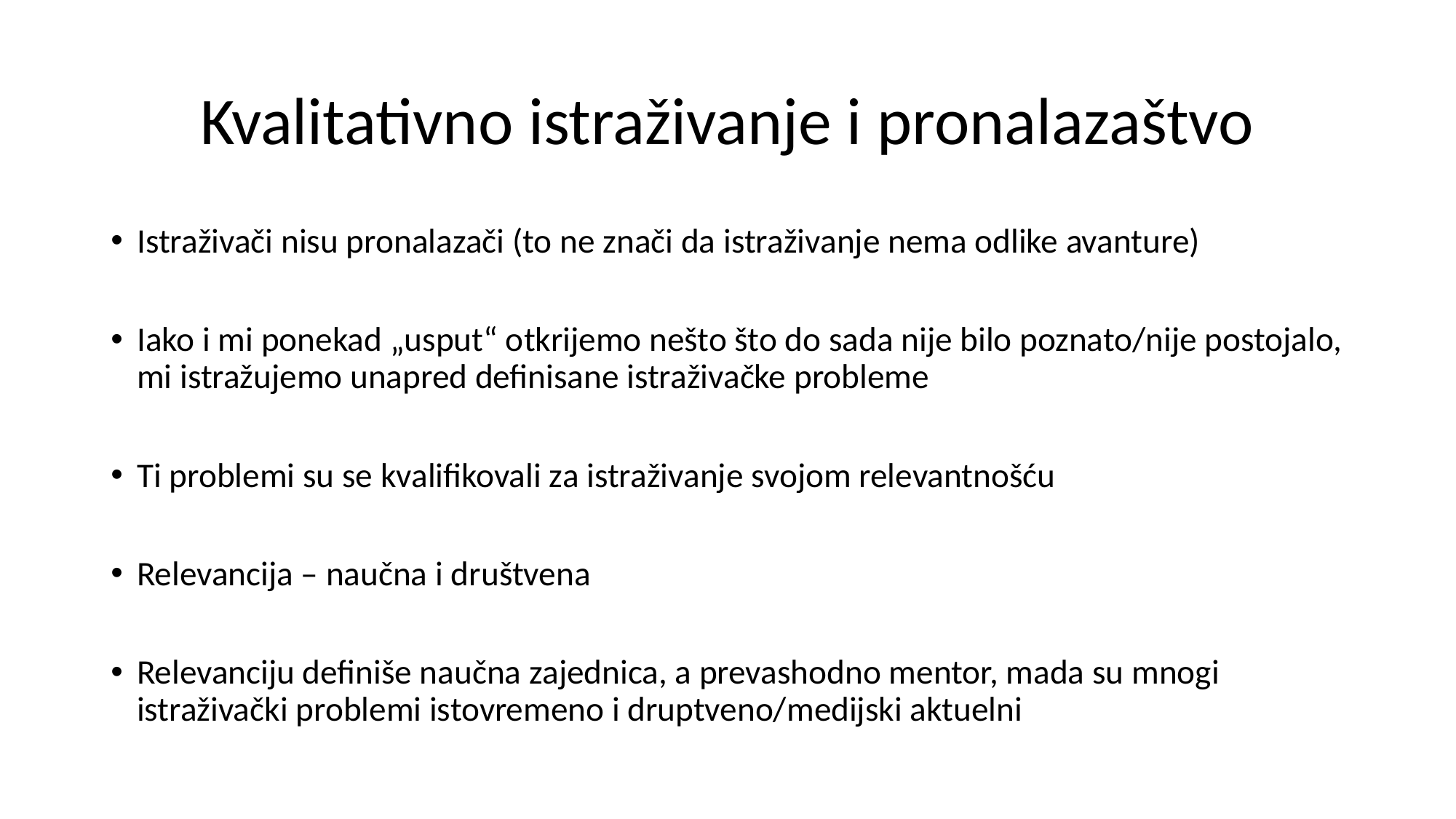

# Kvalitativno istraživanje i pronalazaštvo
Istraživači nisu pronalazači (to ne znači da istraživanje nema odlike avanture)

Iako i mi ponekad „usput“ otkrijemo nešto što do sada nije bilo poznato/nije postojalo, mi istražujemo unapred definisane istraživačke probleme

Ti problemi su se kvalifikovali za istraživanje svojom relevantnošću

Relevancija – naučna i društvena

Relevanciju definiše naučna zajednica, a prevashodno mentor, mada su mnogi istraživački problemi istovremeno i druptveno/medijski aktuelni